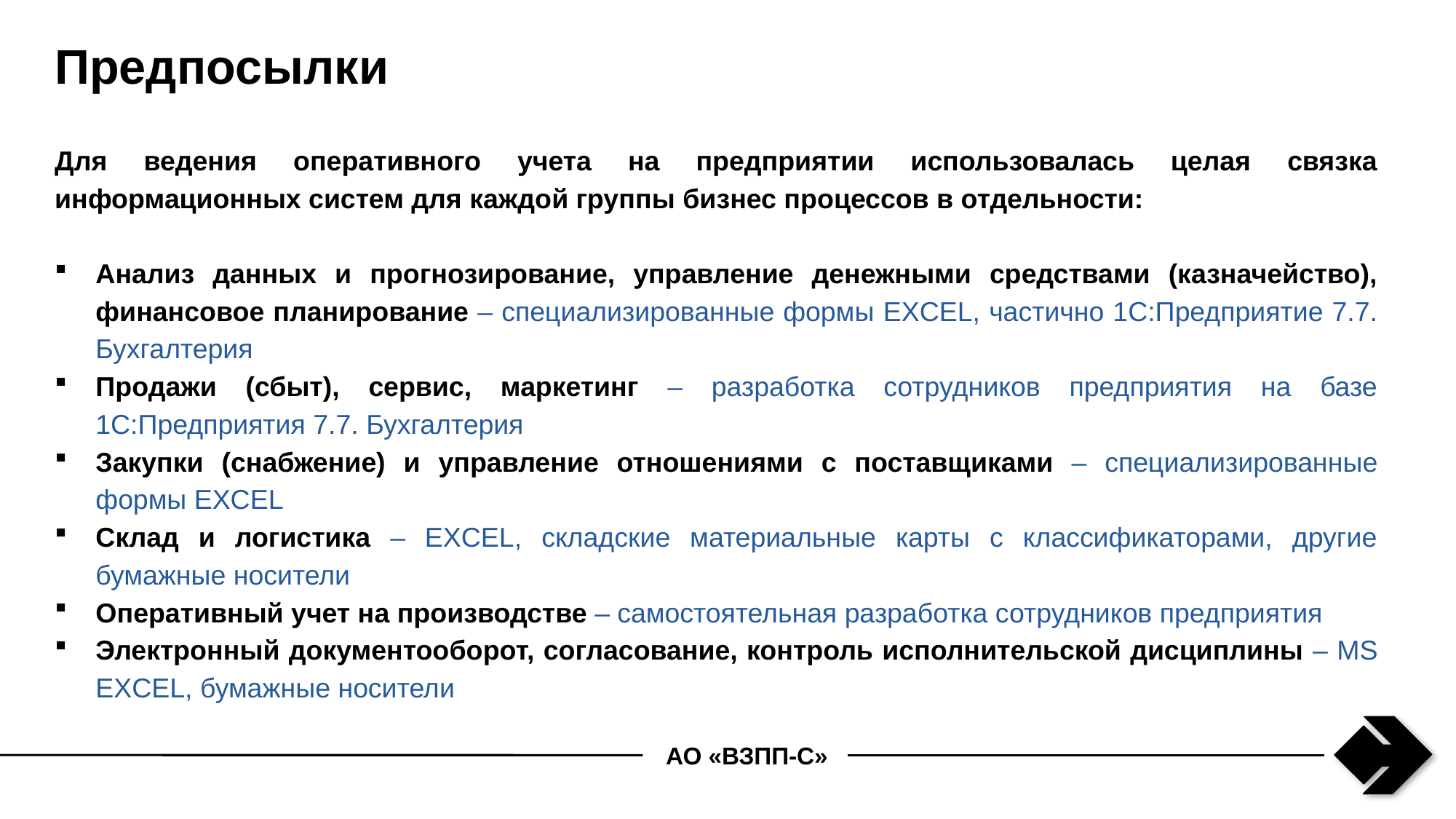

Предпосылки
Для ведения оперативного учета на предприятии использовалась целая связка информационных систем для каждой группы бизнес процессов в отдельности:

Анализ данных и прогнозирование, управление денежными средствами (казначейство), финансовое планирование – специализированные формы EXCEL, частично 1С:Предприятие 7.7. Бухгалтерия
Продажи (сбыт), сервис, маркетинг – разработка сотрудников предприятия на базе 1С:Предприятия 7.7. Бухгалтерия
Закупки (снабжение) и управление отношениями с поставщиками – специализированные формы EXCEL
Склад и логистика – EXCEL, складские материальные карты с классификаторами, другие бумажные носители
Оперативный учет на производстве – самостоятельная разработка сотрудников предприятия
Электронный документооборот, согласование, контроль исполнительской дисциплины – MS EXCEL, бумажные носители

АО «ВЗПП-С»